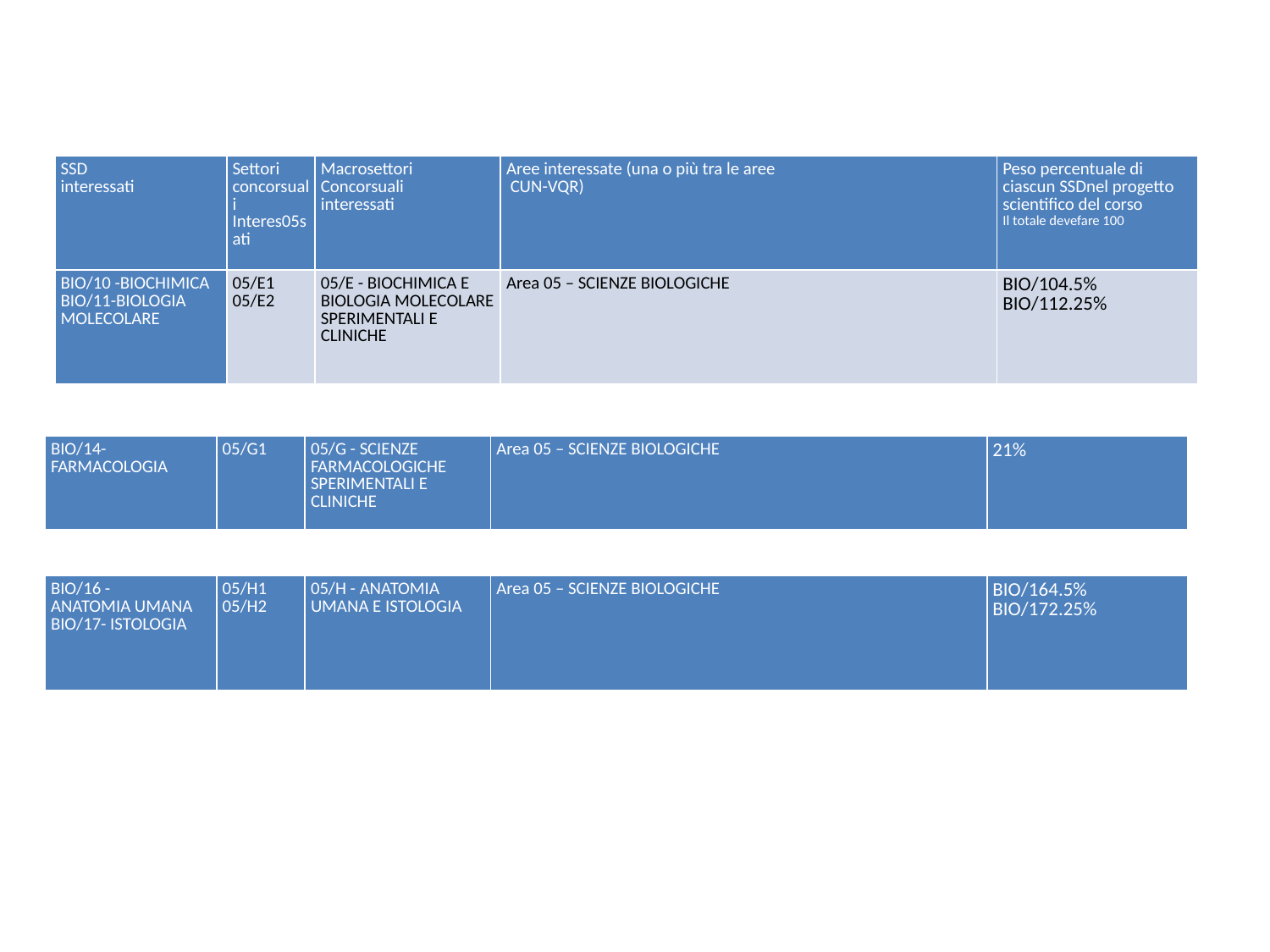

| SSD interessati | Settori concorsuali Interes05sati | Macrosettori Concorsuali interessati | Aree interessate (una o più tra le aree CUN-VQR) | Peso percentuale di ciascun SSDnel progetto scientifico del corso Il totale devefare 100 |
| --- | --- | --- | --- | --- |
| BIO/10 -BIOCHIMICA BIO/11-BIOLOGIA MOLECOLARE | 05/E1 05/E2 | 05/E - BIOCHIMICA E BIOLOGIA MOLECOLARE SPERIMENTALI E CLINICHE | Area 05 – SCIENZE BIOLOGICHE | BIO/104.5% BIO/112.25% |
| BIO/14-FARMACOLOGIA | 05/G1 | 05/G - SCIENZE FARMACOLOGICHE SPERIMENTALI E CLINICHE | Area 05 – SCIENZE BIOLOGICHE | 21% |
| --- | --- | --- | --- | --- |
| BIO/16 - ANATOMIA UMANA BIO/17- ISTOLOGIA | 05/H1 05/H2 | 05/H - ANATOMIA UMANA E ISTOLOGIA | Area 05 – SCIENZE BIOLOGICHE | BIO/164.5% BIO/172.25% |
| --- | --- | --- | --- | --- |